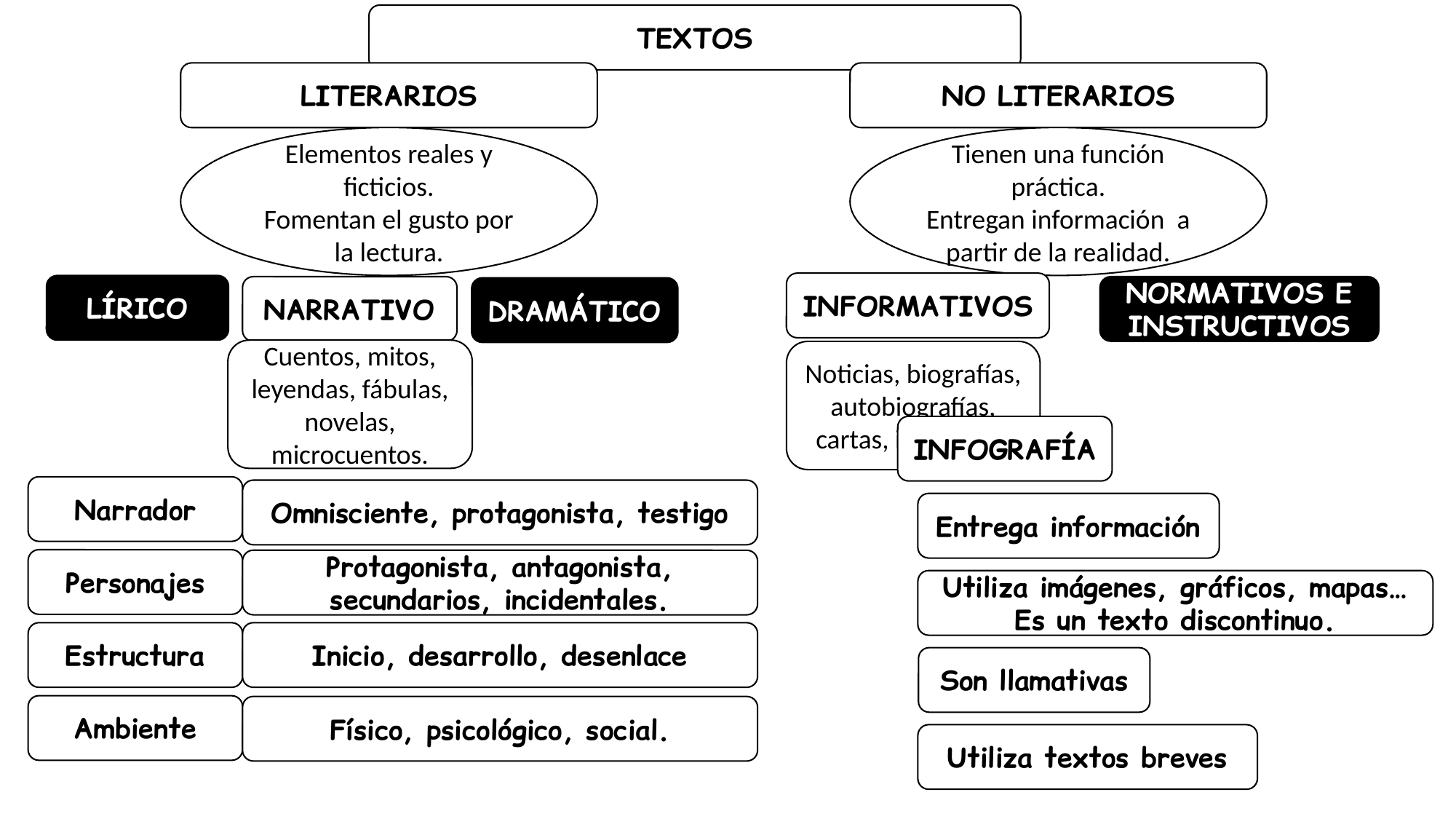

TEXTOS
LITERARIOS
NO LITERARIOS
Tienen una función práctica.
Entregan información  a partir de la realidad.
Elementos reales y ficticios.
Fomentan el gusto por la lectura.
INFORMATIVOS
LÍRICO
NARRATIVO
NORMATIVOS E INSTRUCTIVOS
DRAMÁTICO
Cuentos, mitos, leyendas, fábulas, novelas, microcuentos.
Noticias, biografías, autobiografías, cartas, infografías
INFOGRAFÍA
Narrador
Omnisciente, protagonista, testigo
Entrega información
Personajes
Protagonista, antagonista, secundarios, incidentales.
Utiliza imágenes, gráficos, mapas… Es un texto discontinuo.
Inicio, desarrollo, desenlace
Estructura
Son llamativas
Ambiente
Físico, psicológico, social.
Utiliza textos breves